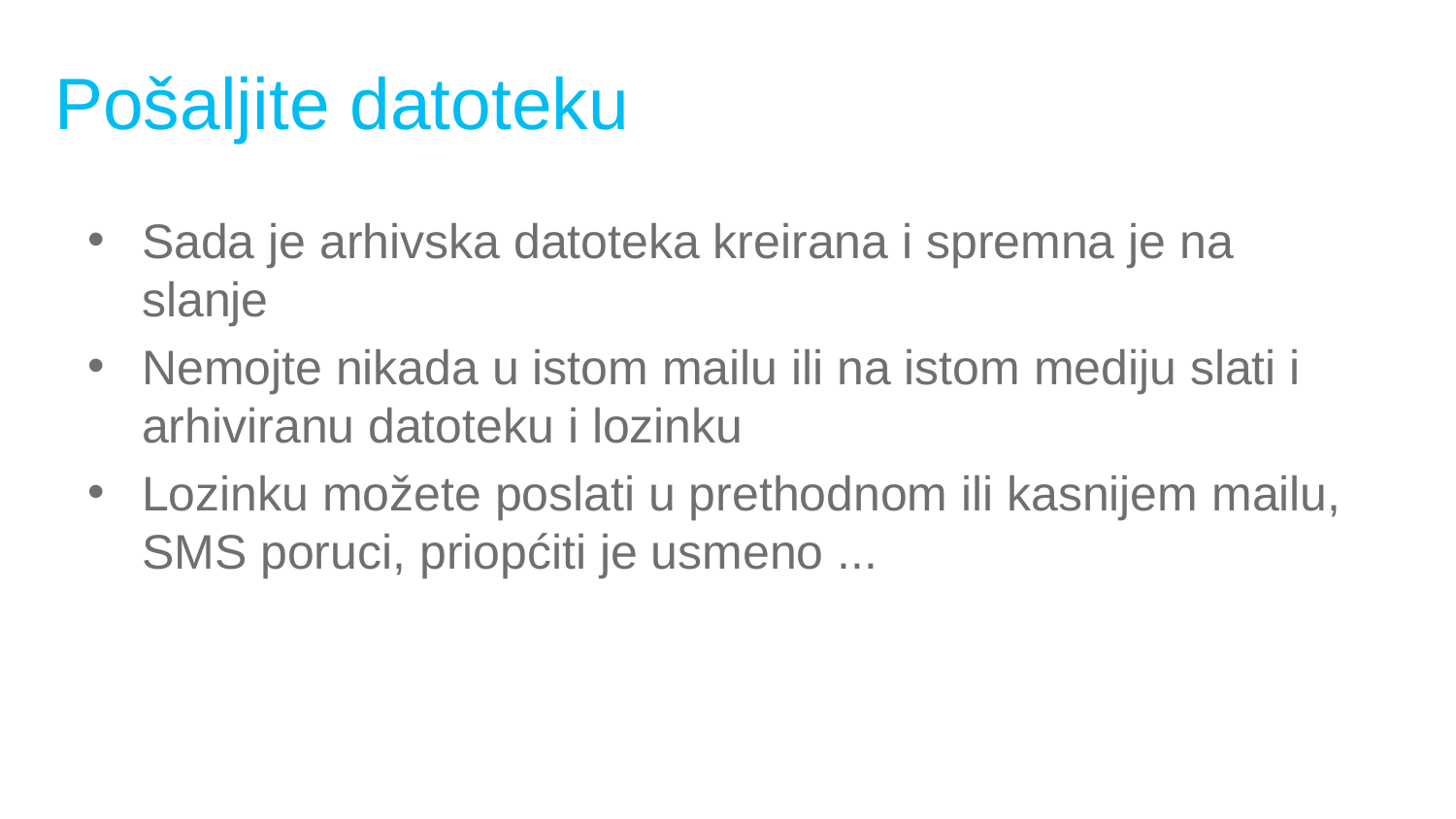

# Pošaljite datoteku
Sada je arhivska datoteka kreirana i spremna je na slanje
Nemojte nikada u istom mailu ili na istom mediju slati i arhiviranu datoteku i lozinku
Lozinku možete poslati u prethodnom ili kasnijem mailu, SMS poruci, priopćiti je usmeno ...